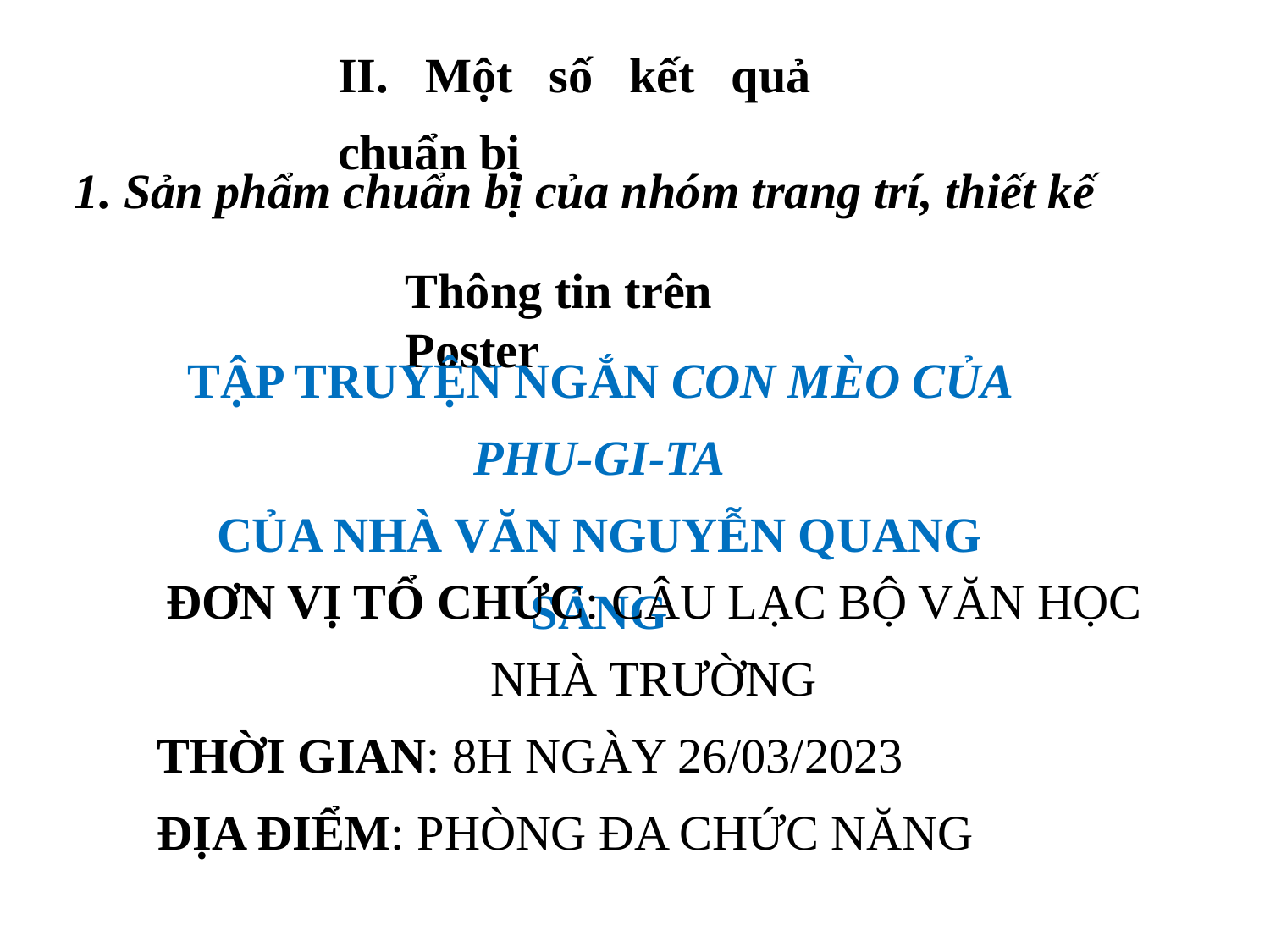

II. Một số kết quả chuẩn bị
1. Sản phẩm chuẩn bị của nhóm trang trí, thiết kế
Thông tin trên Poster
TẬP TRUYỆN NGẮN CON MÈO CỦA PHU-GI-TA
CỦA NHÀ VĂN NGUYỄN QUANG SÁNG
ĐƠN VỊ TỔ CHỨC: CÂU LẠC BỘ VĂN HỌC NHÀ TRƯỜNG
THỜI GIAN: 8H NGÀY 26/03/2023
ĐỊA ĐIỂM: PHÒNG ĐA CHỨC NĂNG